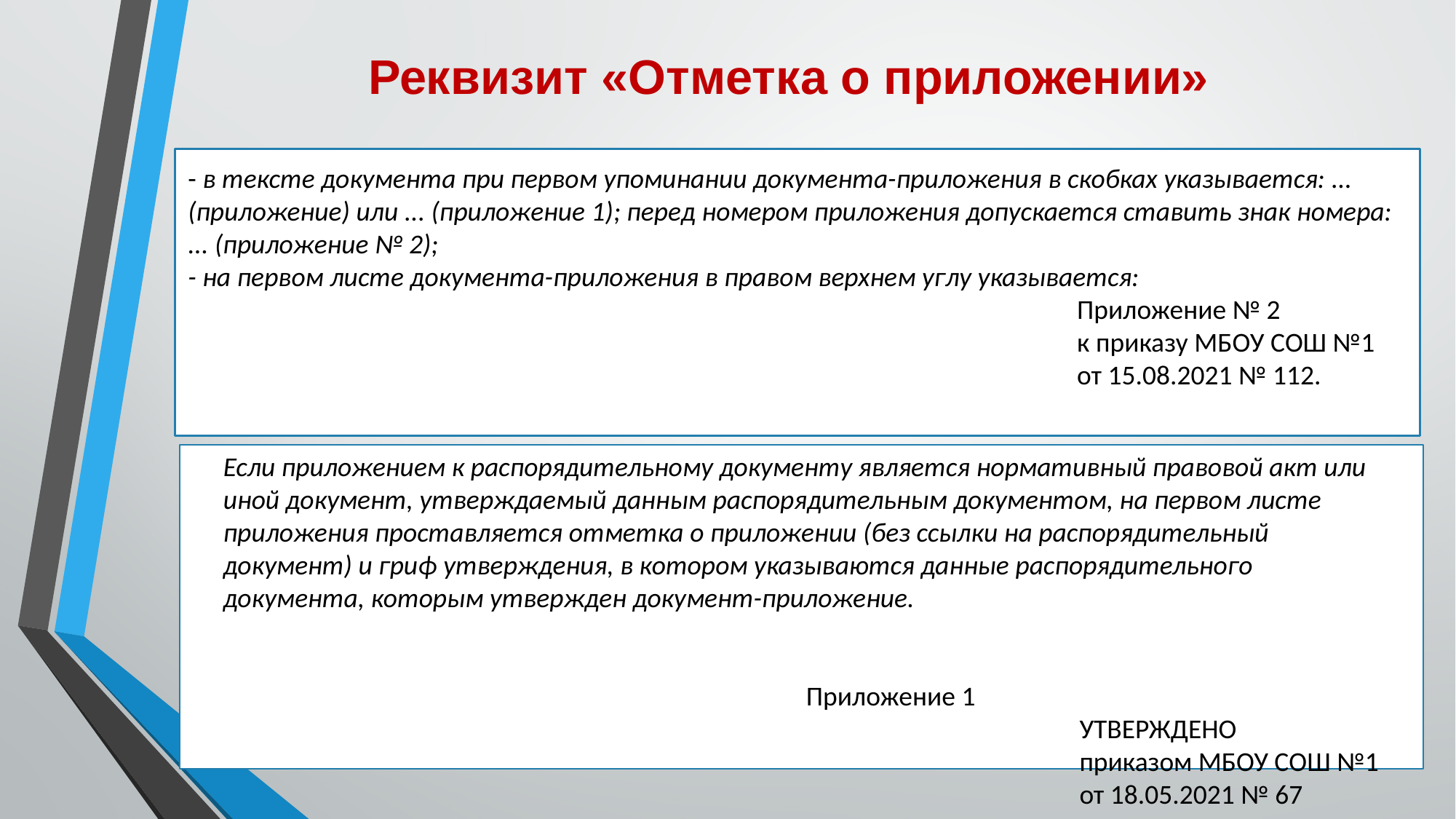

Реквизит «Отметка о приложении»

- в тексте документа при первом упоминании документа-приложения в скобках указывается: ... (приложение) или ... (приложение 1); перед номером приложения допускается ставить знак номера: ... (приложение № 2);
- на первом листе документа-приложения в правом верхнем углу указывается:
Приложение № 2
к приказу МБОУ СОШ №1
от 15.08.2021 № 112.

Если приложением к распорядительному документу является нормативный правовой акт или иной документ, утверждаемый данным распорядительным документом, на первом листе приложения проставляется отметка о приложении (без ссылки на распорядительный документ) и гриф утверждения, в котором указываются данные распорядительного документа, которым утвержден документ-приложение.
															      Приложение 1
УТВЕРЖДЕНО
приказом МБОУ СОШ №1
от 18.05.2021 № 67